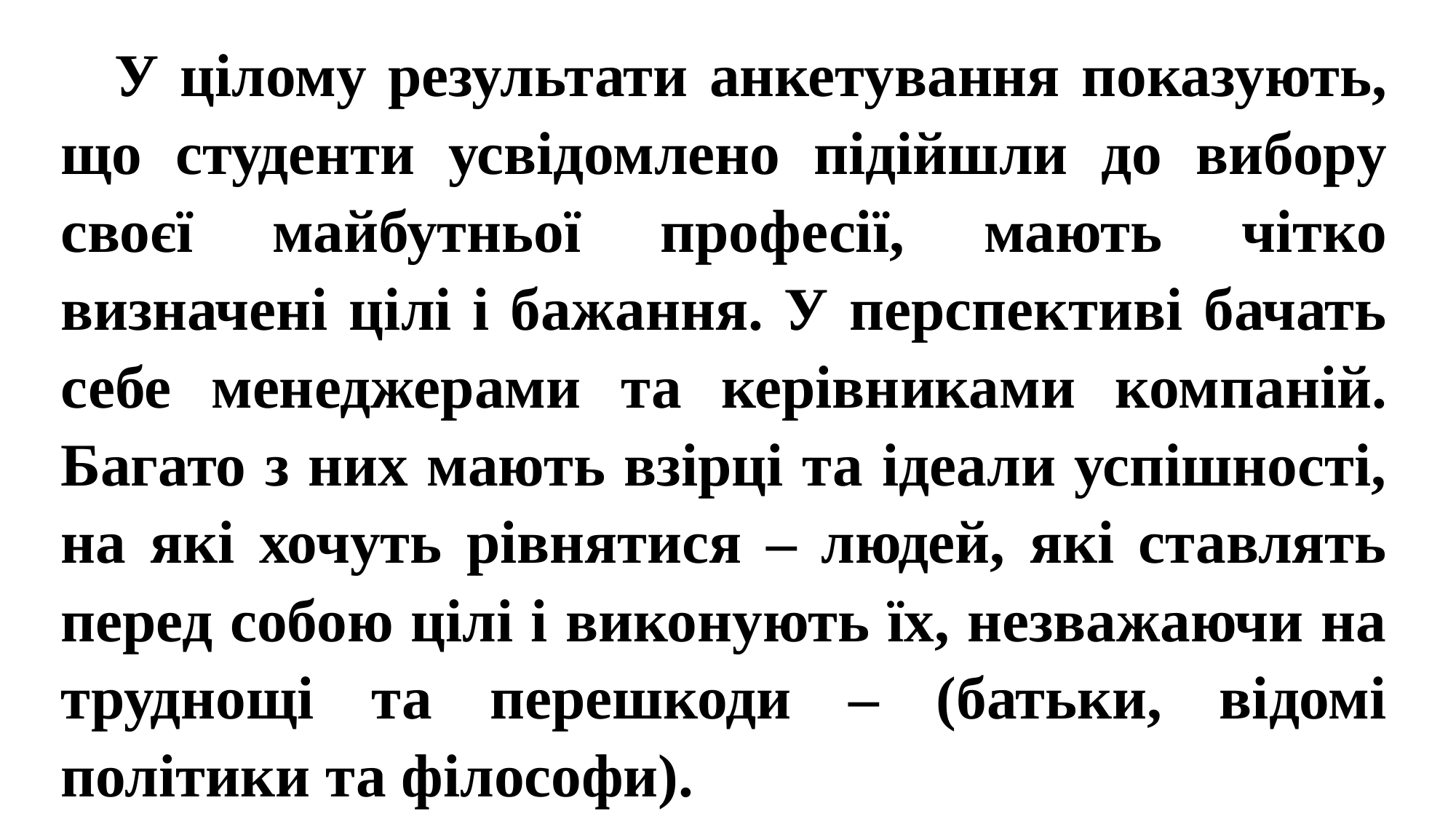

У цілому результати анкетування показують, що студенти усвідомлено підійшли до вибору своєї майбутньої професії, мають чітко визначені цілі і бажання. У перспективі бачать себе менеджерами та керівниками компаній. Багато з них мають взірці та ідеали успішності, на які хочуть рівнятися – людей, які ставлять перед собою цілі і виконують їх, незважаючи на труднощі та перешкоди – (батьки, відомі політики та філософи).